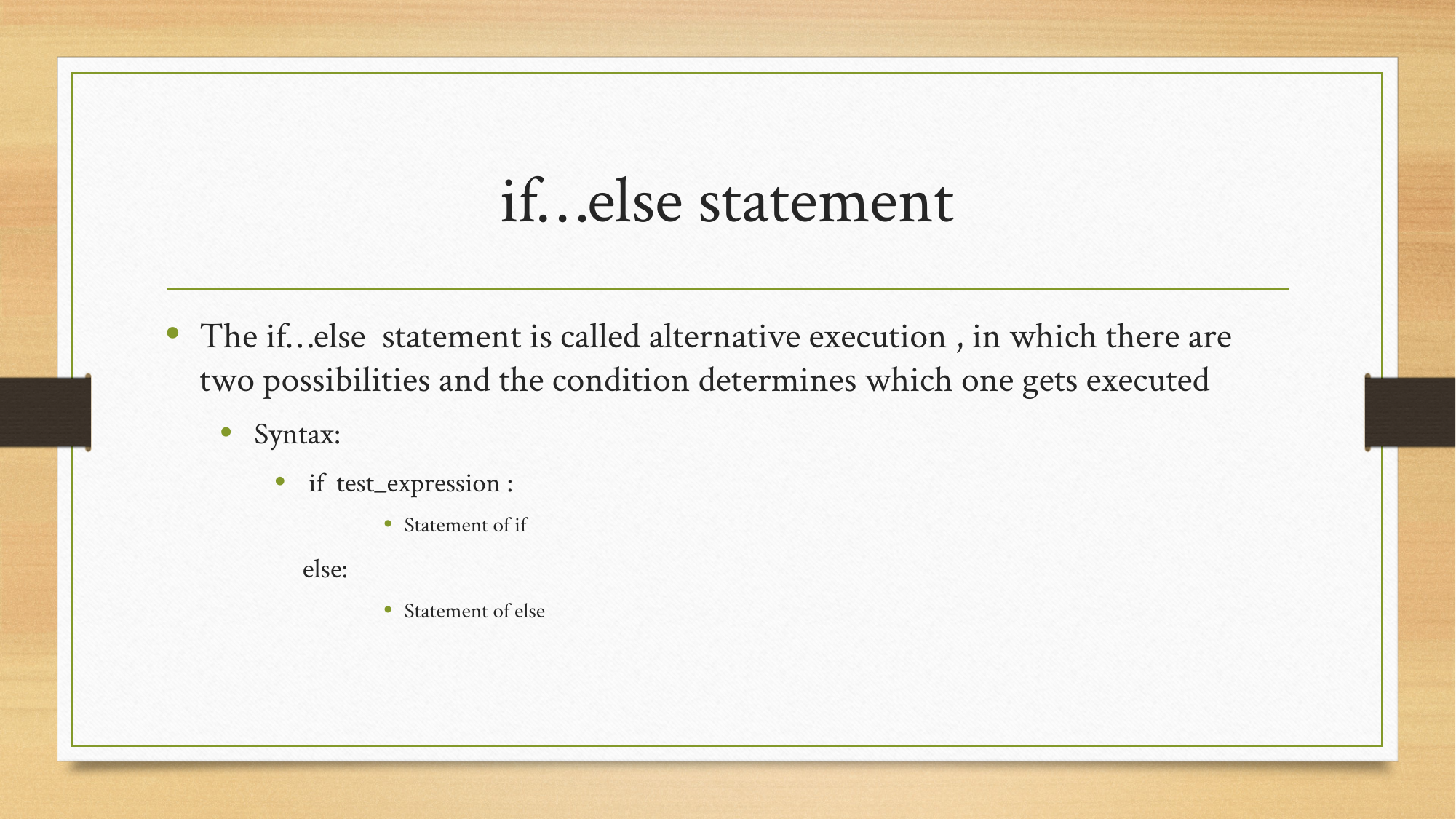

# if…else statement
The if…else  statement is called alternative execution , in which there are two possibilities and the condition determines which one gets executed
Syntax:
if  test_expression :
Statement of if
else:
Statement of else